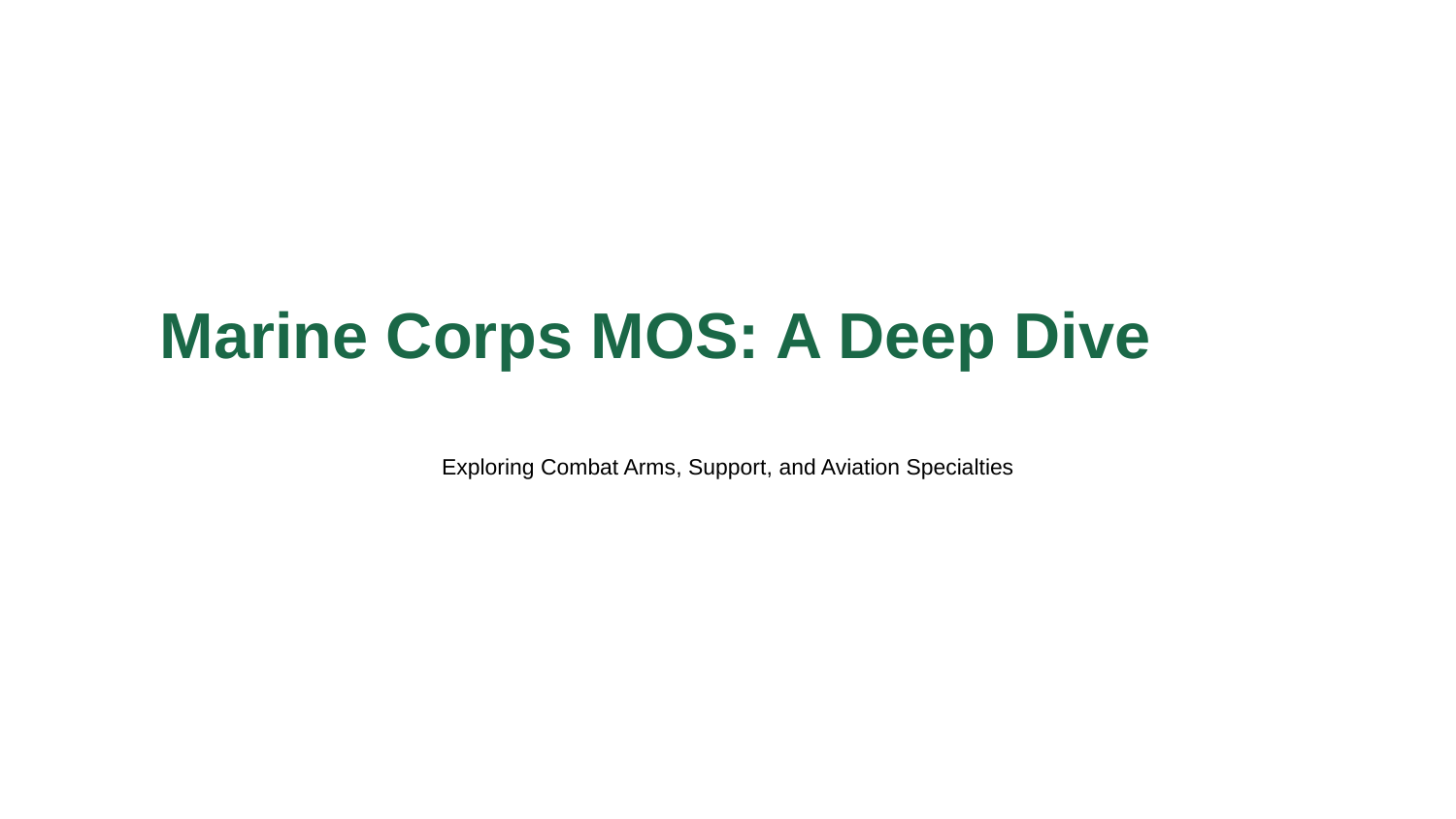

Marine Corps MOS: A Deep Dive

Exploring Combat Arms, Support, and Aviation Specialties